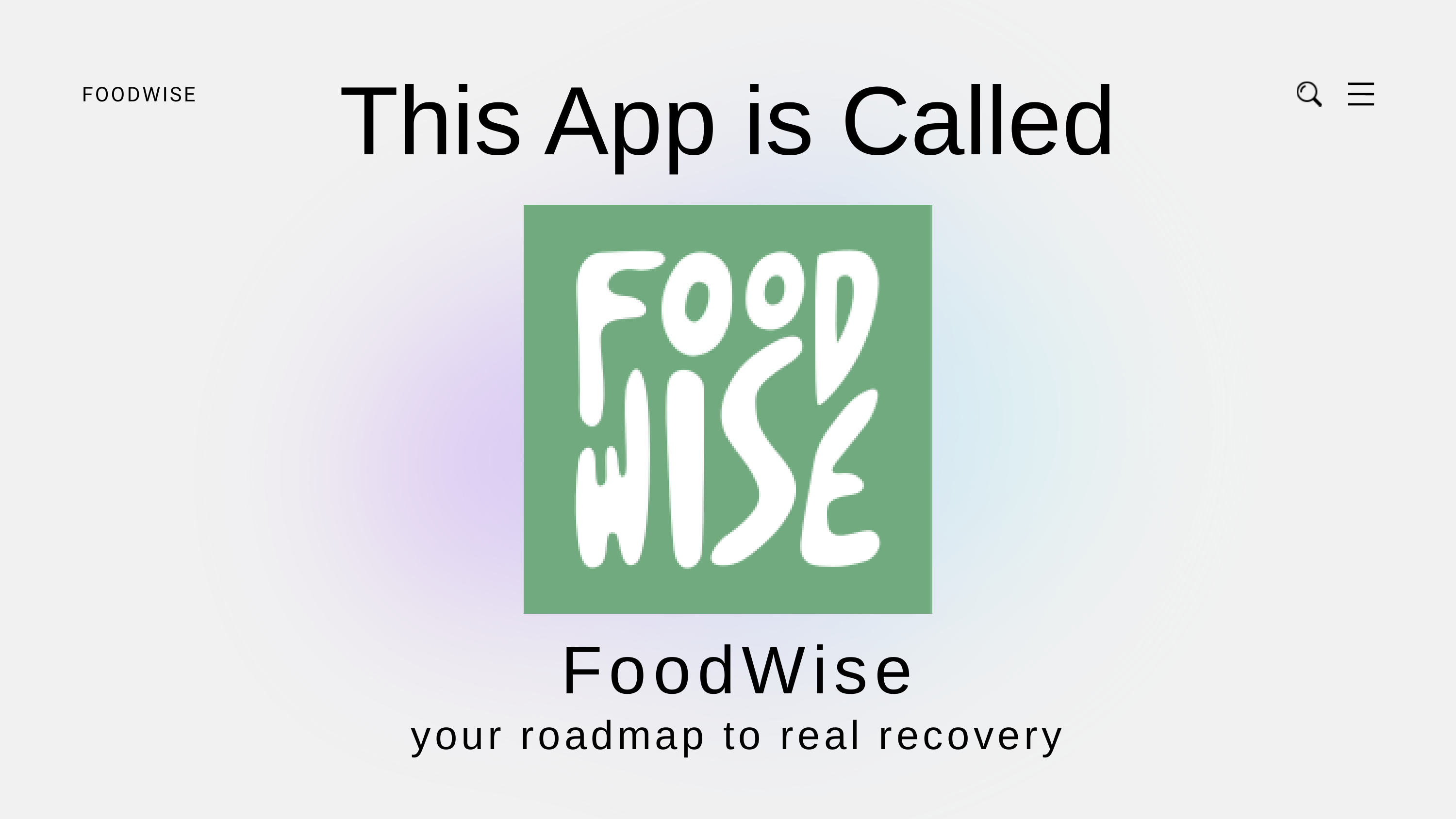

This App is Called
FOODWISE

FoodWise
your roadmap to real recovery